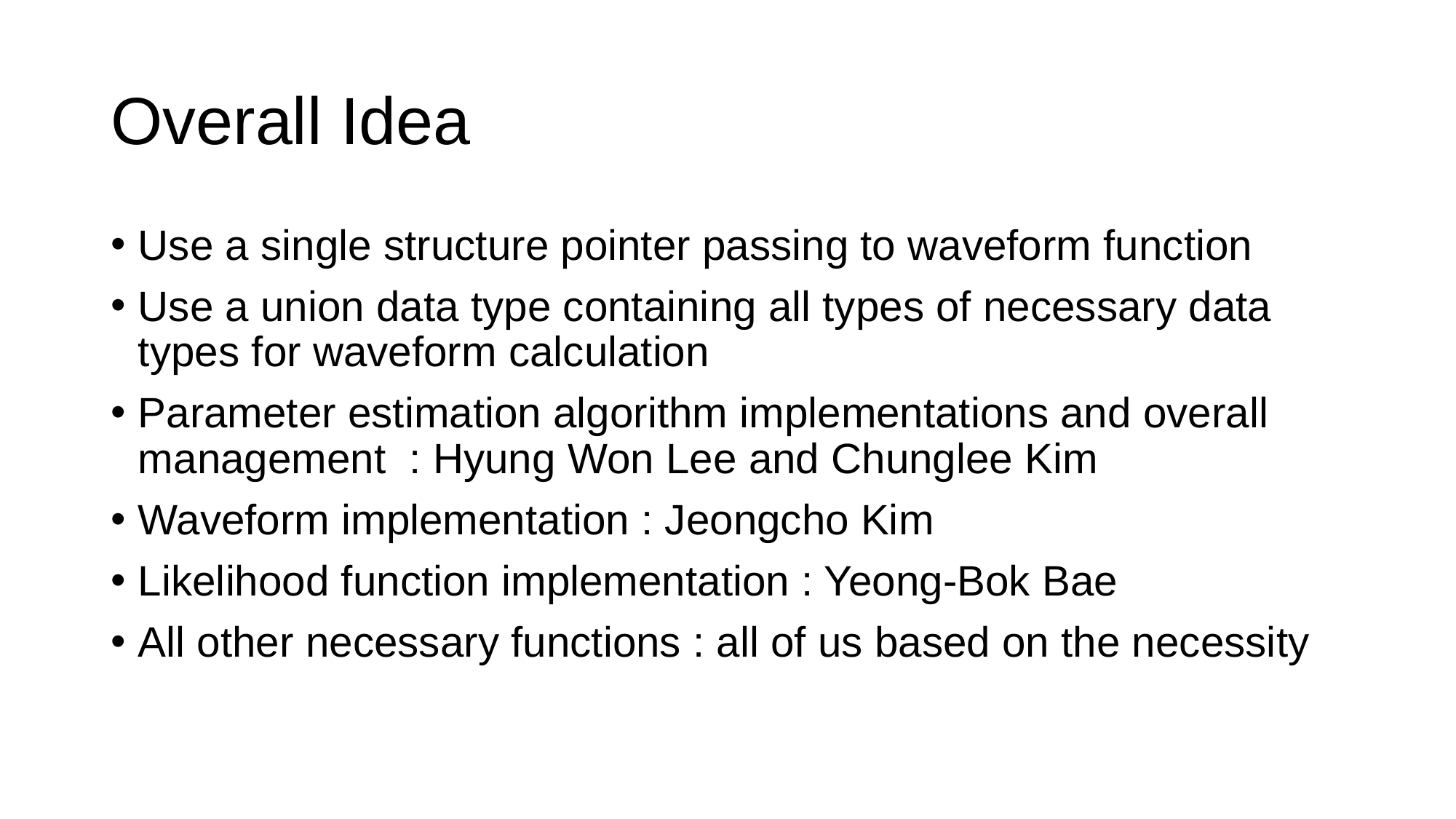

# Overall Idea
Use a single structure pointer passing to waveform function
Use a union data type containing all types of necessary data types for waveform calculation
Parameter estimation algorithm implementations and overall management  : Hyung Won Lee and Chunglee Kim
Waveform implementation : Jeongcho Kim
Likelihood function implementation : Yeong-Bok Bae
All other necessary functions : all of us based on the necessity